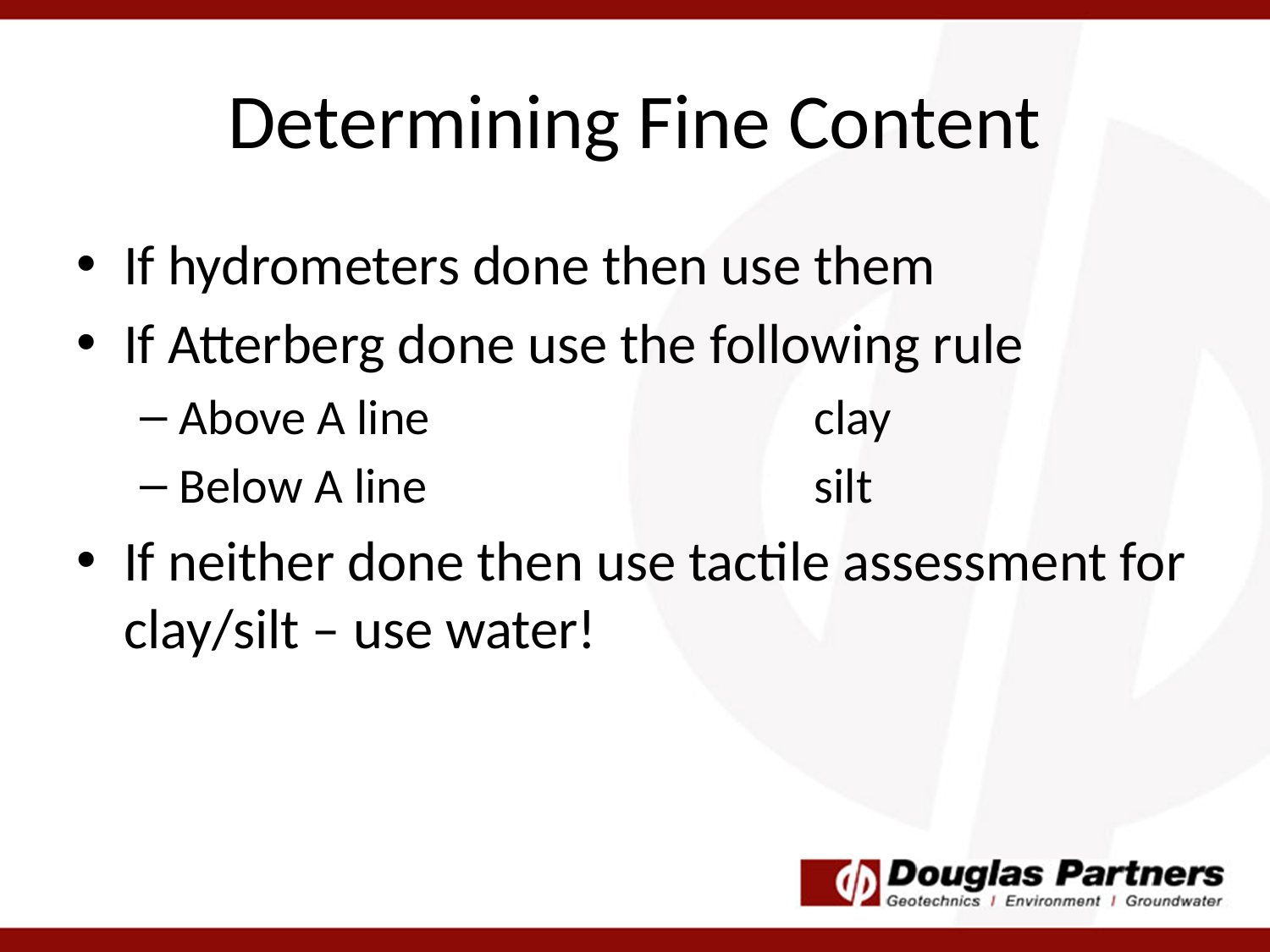

# Determining Fine Content
If hydrometers done then use them
If Atterberg done use the following rule
Above A line 			clay
Below A line 			silt
If neither done then use tactile assessment for clay/silt – use water!